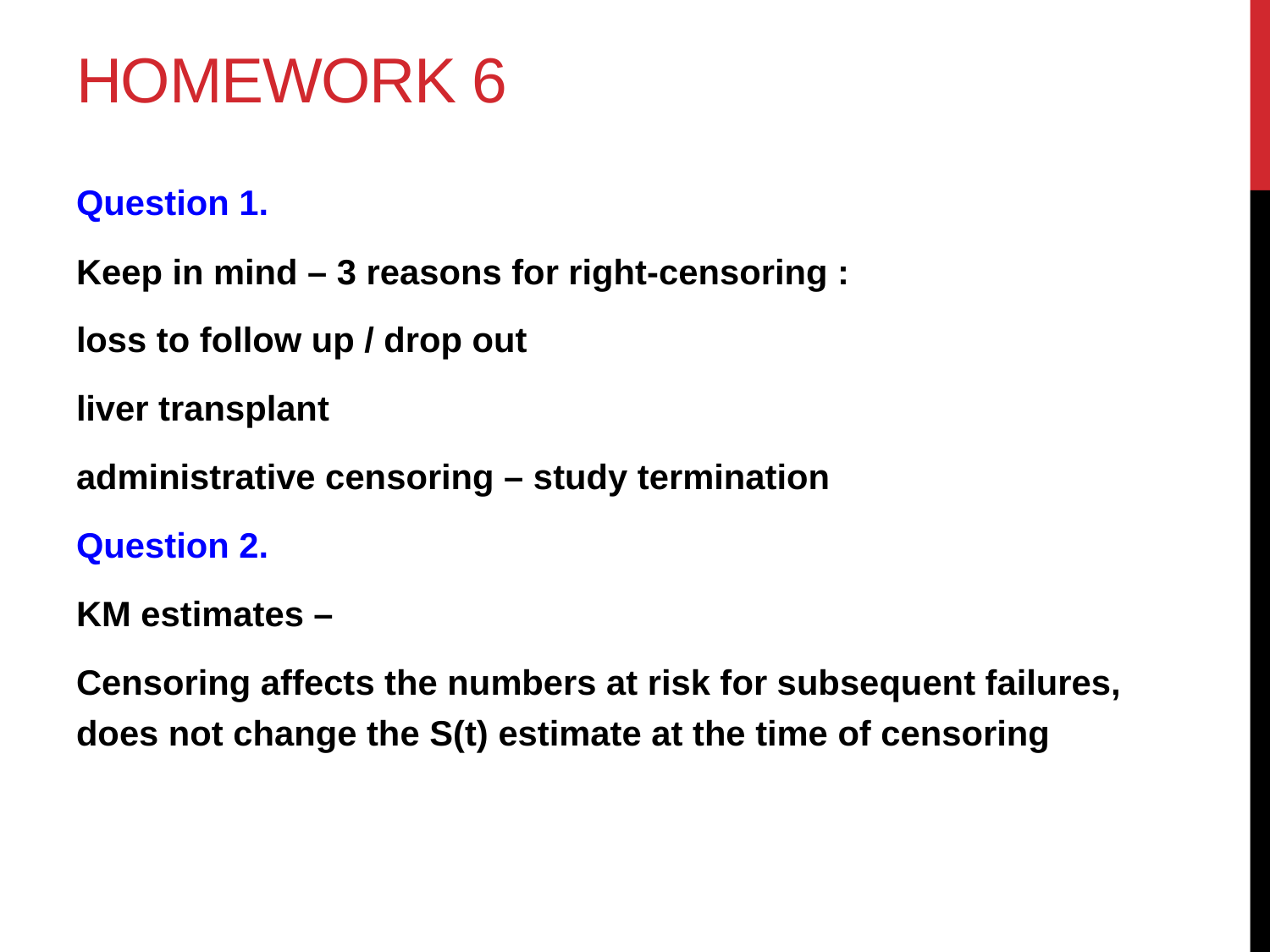

# Homework 6
Question 1.
Keep in mind – 3 reasons for right-censoring :
loss to follow up / drop out
liver transplant
administrative censoring – study termination
Question 2.
KM estimates –
Censoring affects the numbers at risk for subsequent failures, does not change the S(t) estimate at the time of censoring